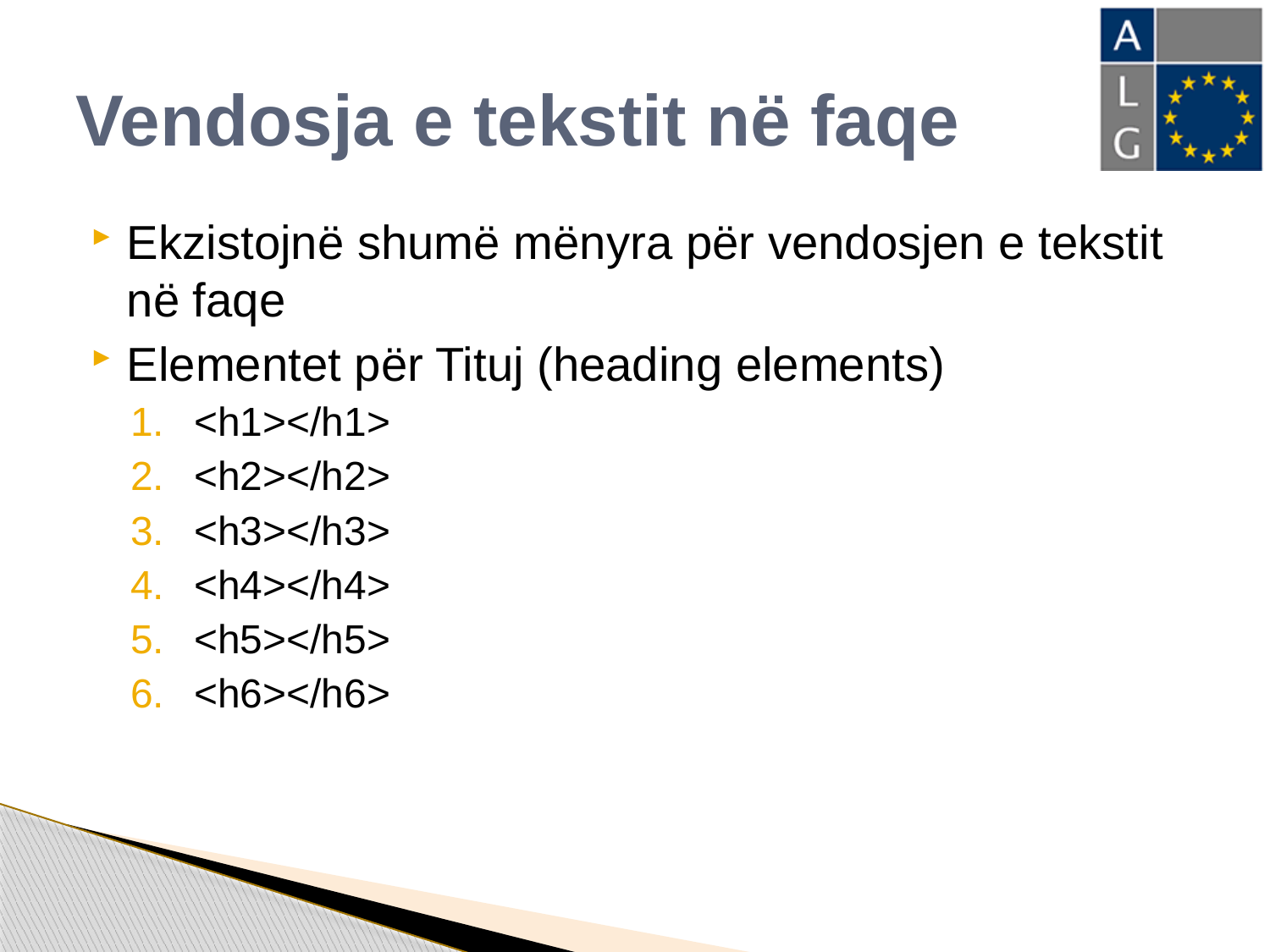

# Vendosja e tekstit në faqe
Ekzistojnë shumë mënyra për vendosjen e tekstit në faqe
Elementet për Tituj (heading elements)
<h1></h1>
<h2></h2>
<h3></h3>
<h4></h4>
<h5></h5>
<h6></h6>